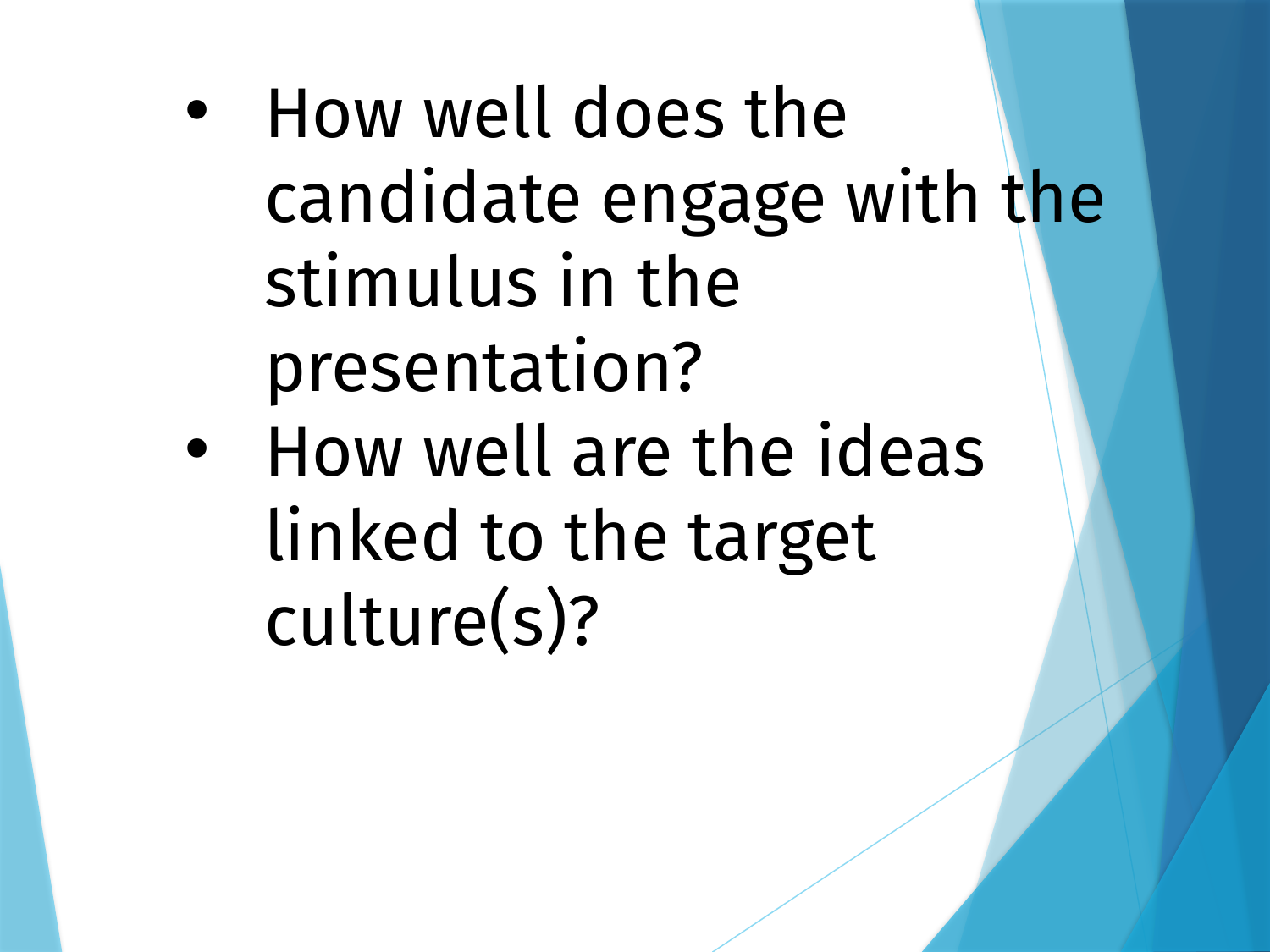

How well does the candidate engage with the stimulus in the presentation?
How well are the ideas linked to the target culture(s)?